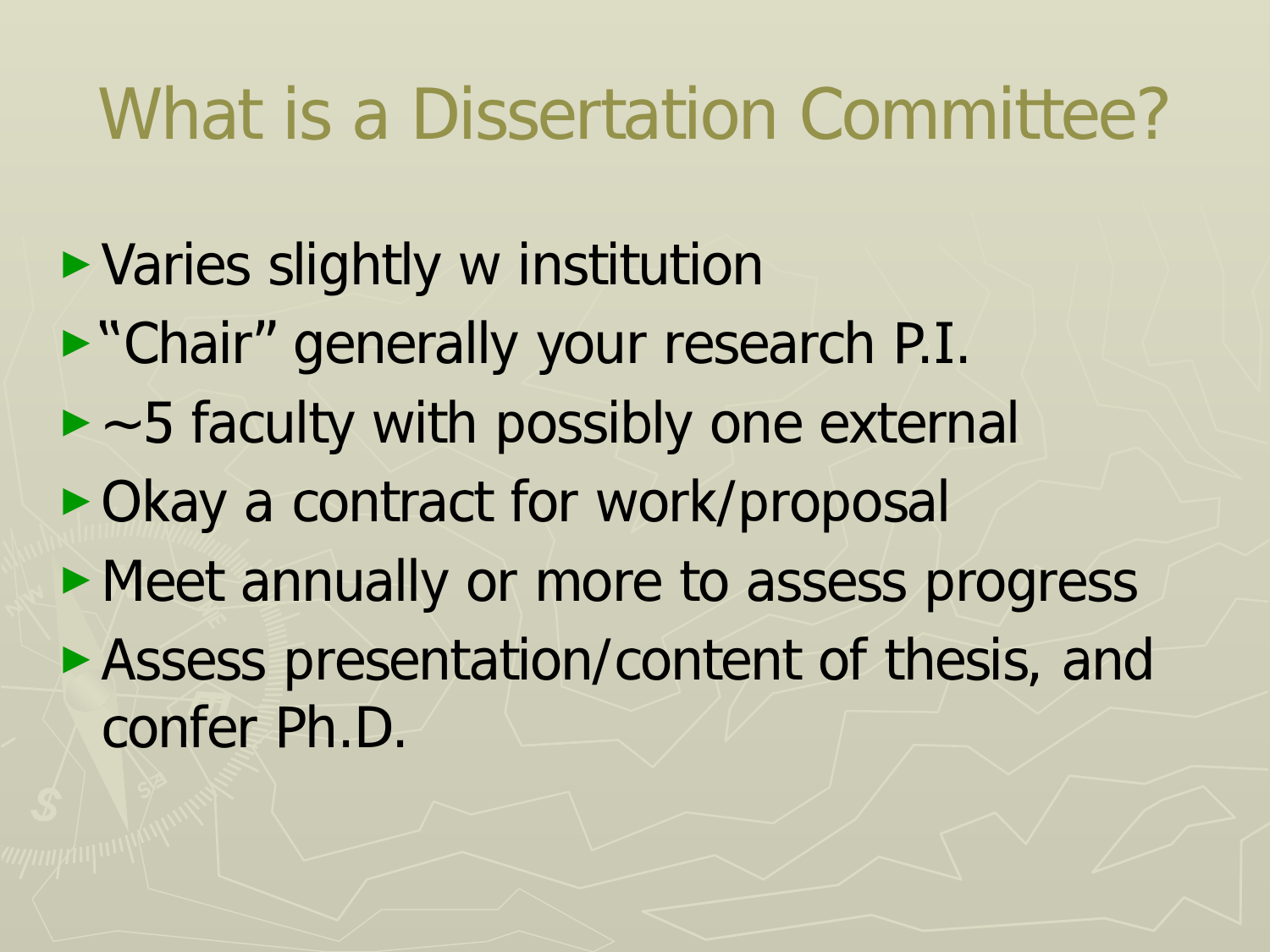

# What is a Dissertation Committee?
Varies slightly w institution
“Chair” generally your research P.I.
~5 faculty with possibly one external
Okay a contract for work/proposal
Meet annually or more to assess progress
Assess presentation/content of thesis, and confer Ph.D.